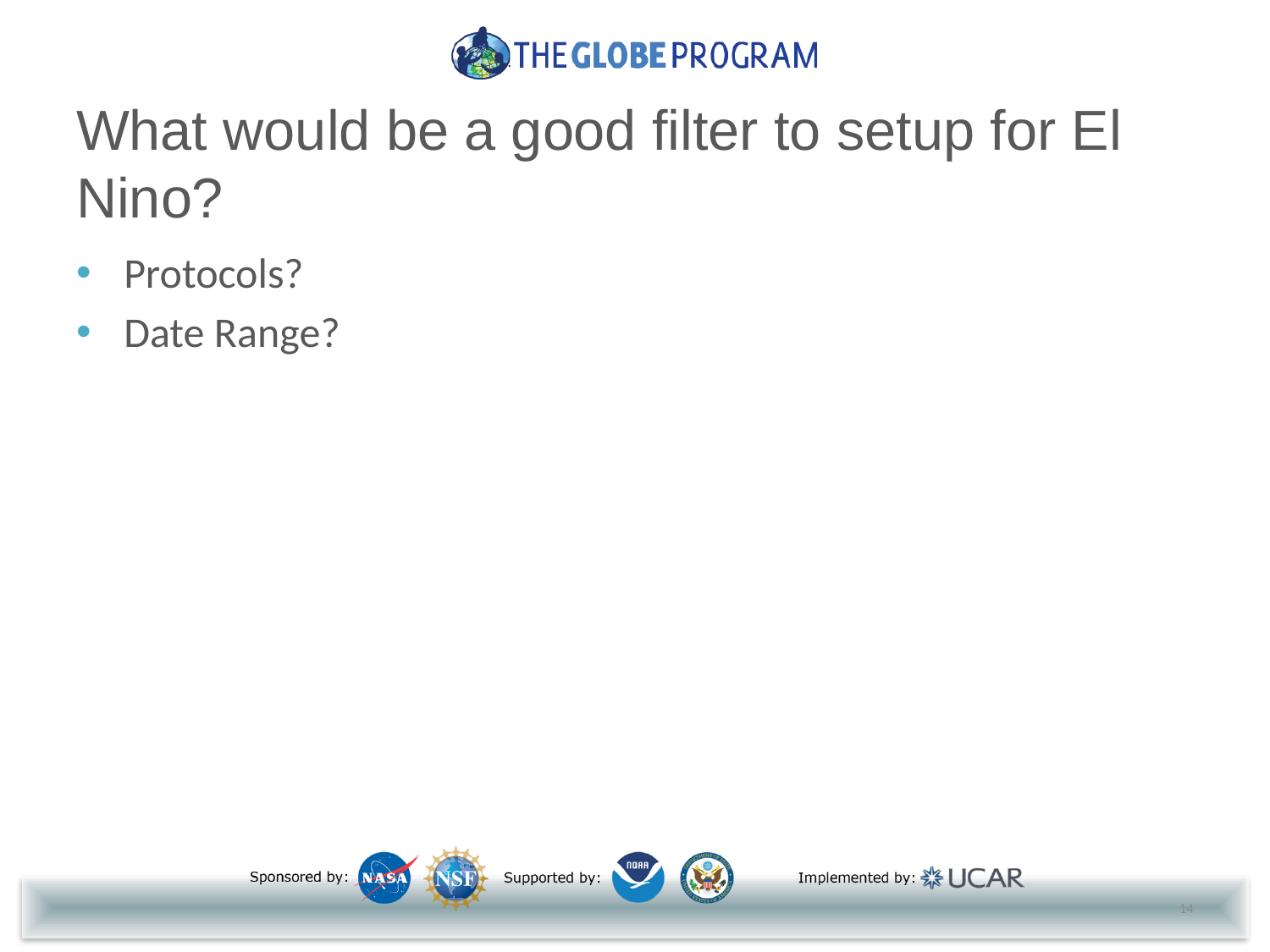

# What would be a good filter to setup for El Nino?
Protocols?
Date Range?
14